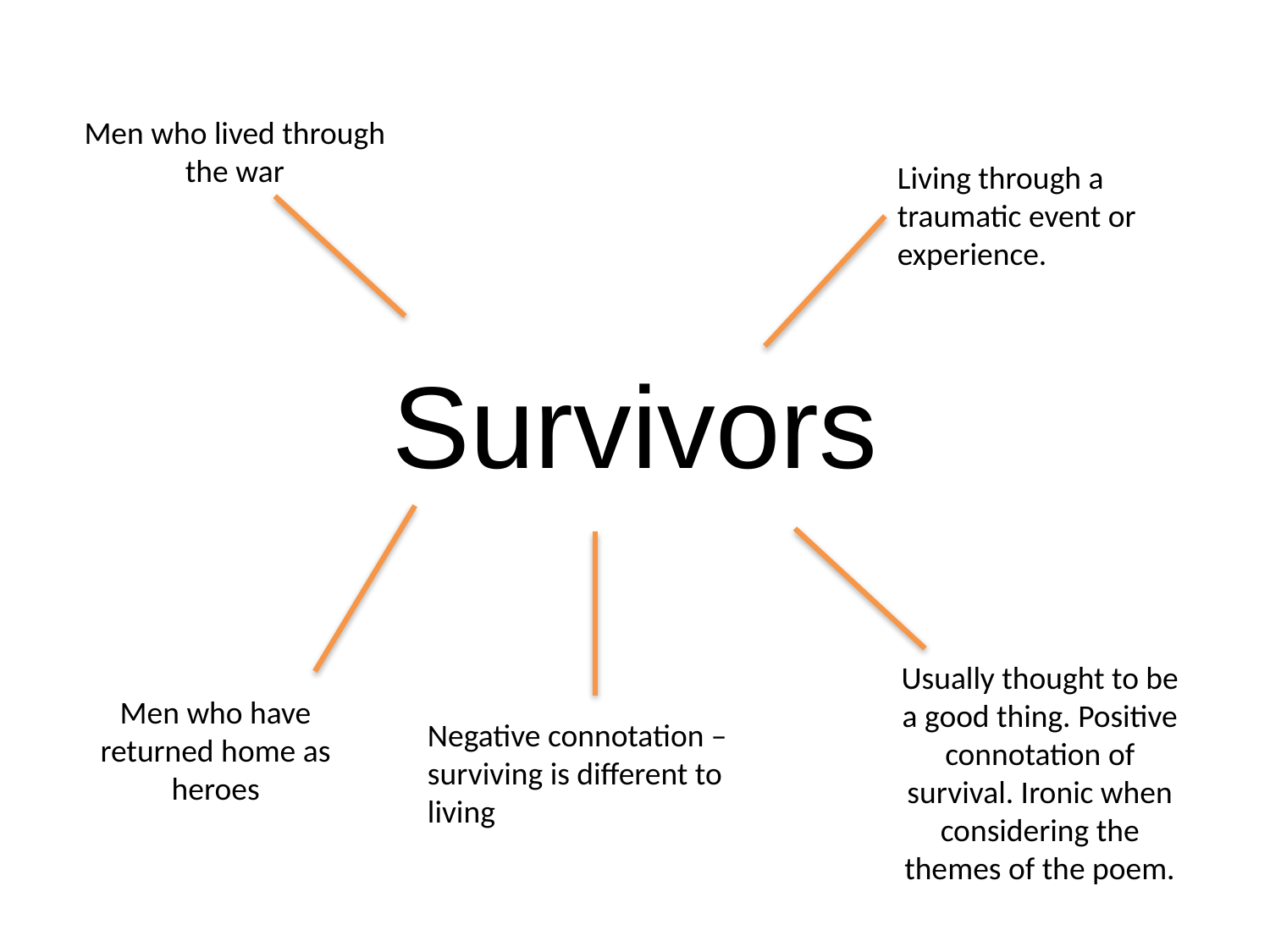

Men who lived through the war
Living through a traumatic event or experience.
Survivors
Usually thought to be a good thing. Positive connotation of survival. Ironic when considering the themes of the poem.
Men who have returned home as heroes
Negative connotation – surviving is different to living